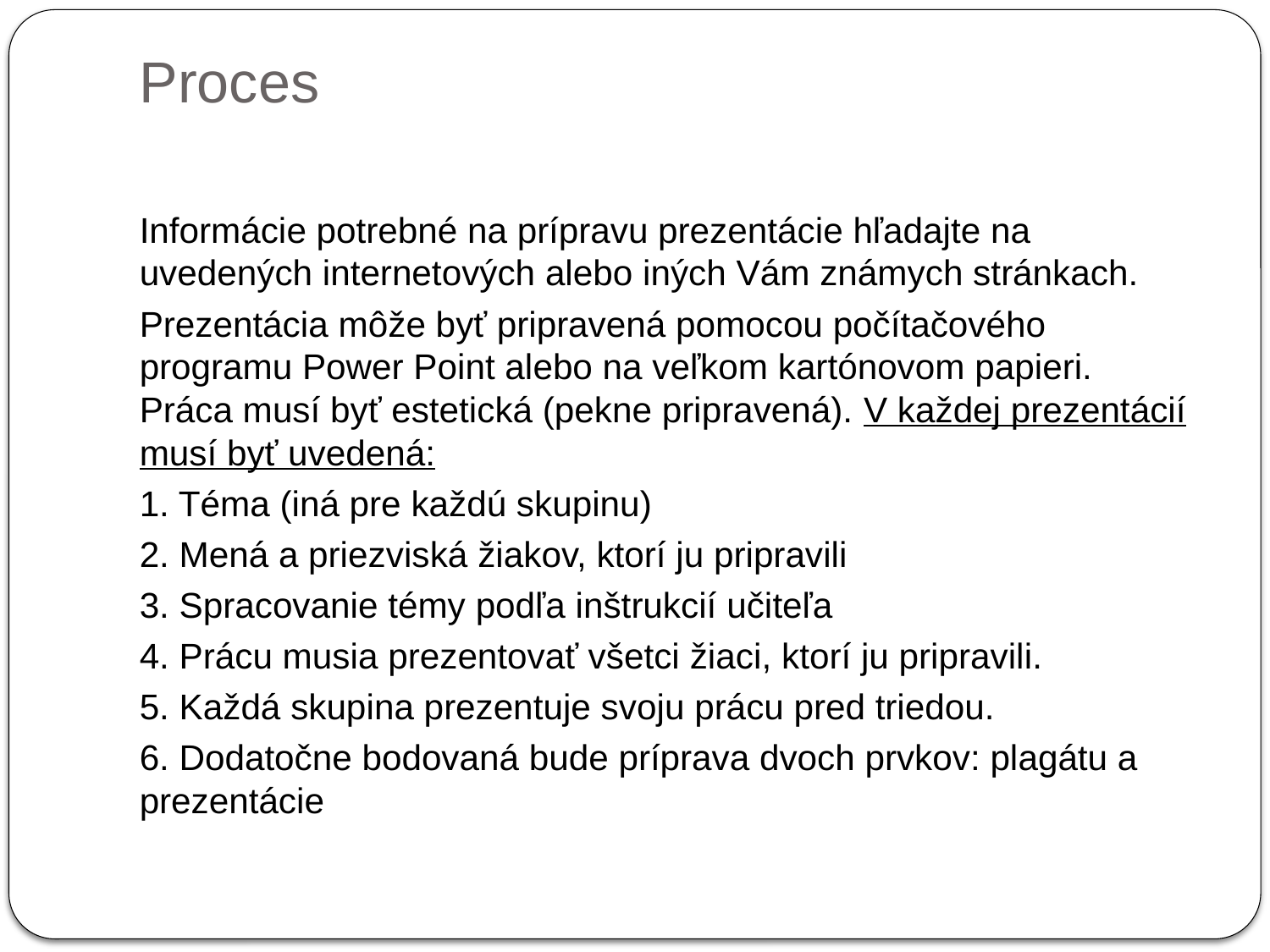

# Proces
Informácie potrebné na prípravu prezentácie hľadajte na uvedených internetových alebo iných Vám známych stránkach.
Prezentácia môže byť pripravená pomocou počítačového programu Power Point alebo na veľkom kartónovom papieri. Práca musí byť estetická (pekne pripravená). V každej prezentácií musí byť uvedená:
1. Téma (iná pre každú skupinu)
2. Mená a priezviská žiakov, ktorí ju pripravili
3. Spracovanie témy podľa inštrukcií učiteľa
4. Prácu musia prezentovať všetci žiaci, ktorí ju pripravili.
5. Každá skupina prezentuje svoju prácu pred triedou.
6. Dodatočne bodovaná bude príprava dvoch prvkov: plagátu a prezentácie